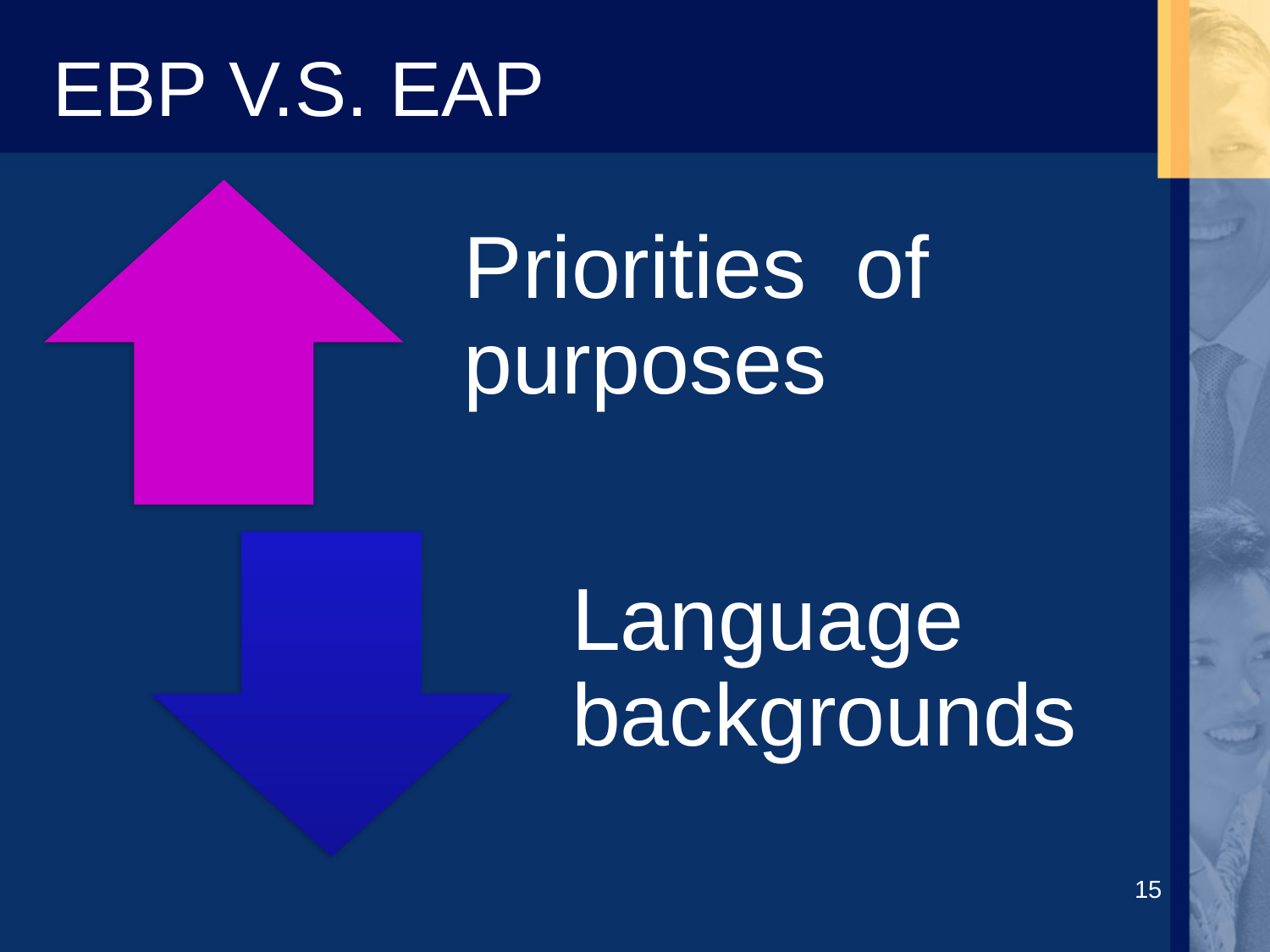

# EBP V.S. EAP
Priorities  of purposes
Language backgrounds
15